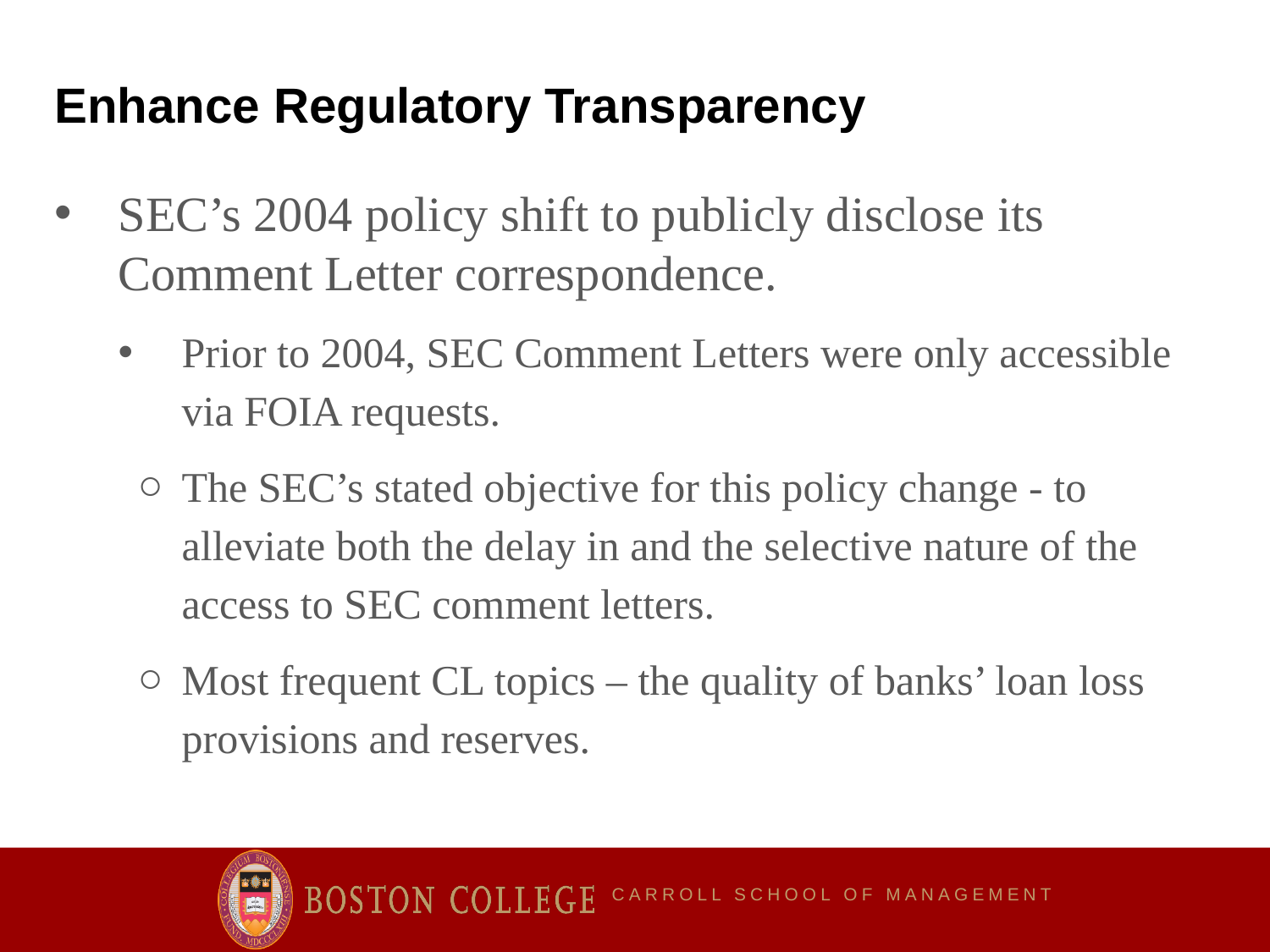

# Enhance Regulatory Transparency
SEC’s 2004 policy shift to publicly disclose its Comment Letter correspondence.
Prior to 2004, SEC Comment Letters were only accessible via FOIA requests.
The SEC’s stated objective for this policy change - to alleviate both the delay in and the selective nature of the access to SEC comment letters.
Most frequent CL topics – the quality of banks’ loan loss provisions and reserves.